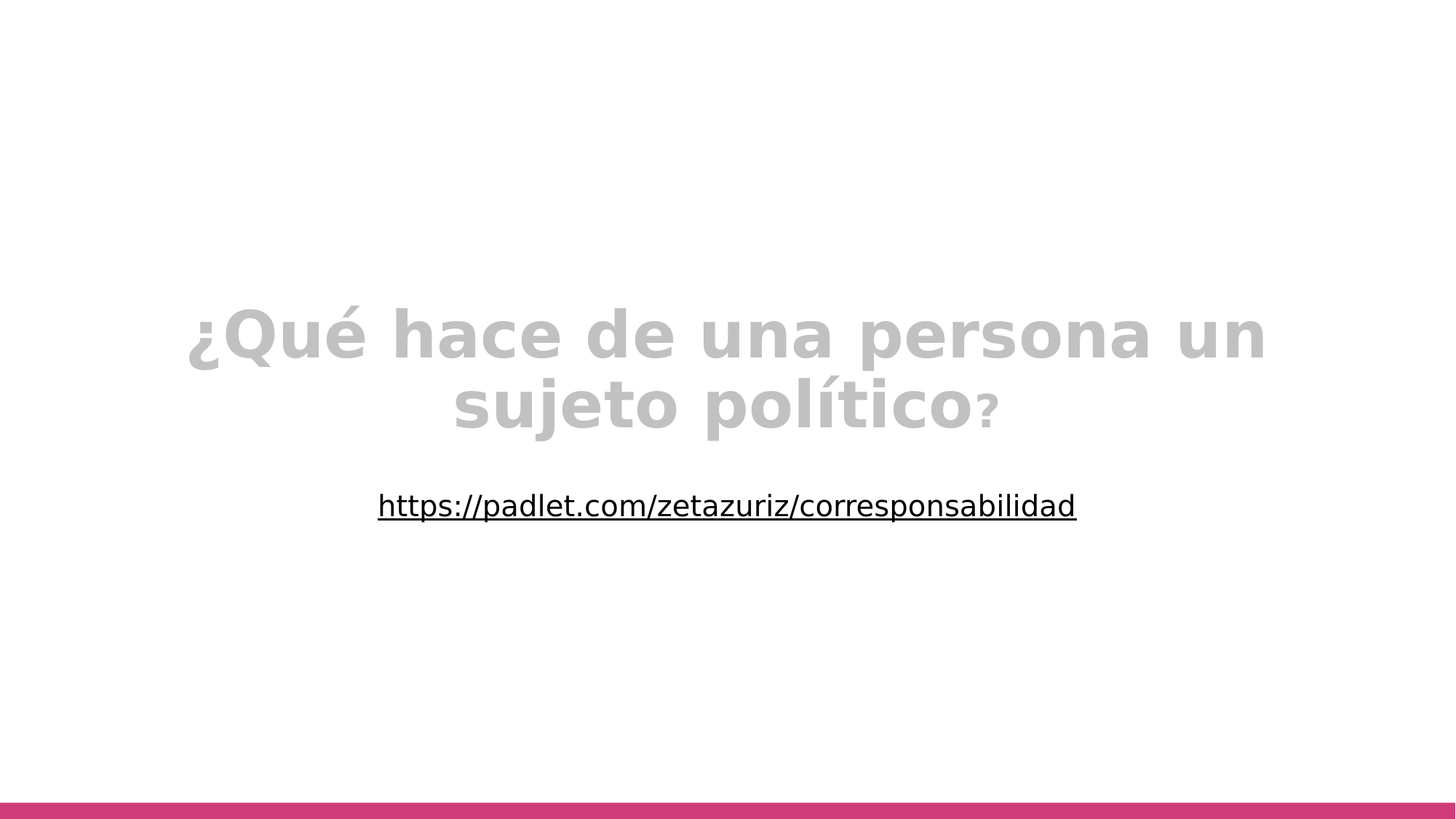

¿Qué hace de una persona un sujeto político?
https://padlet.com/zetazuriz/corresponsabilidad